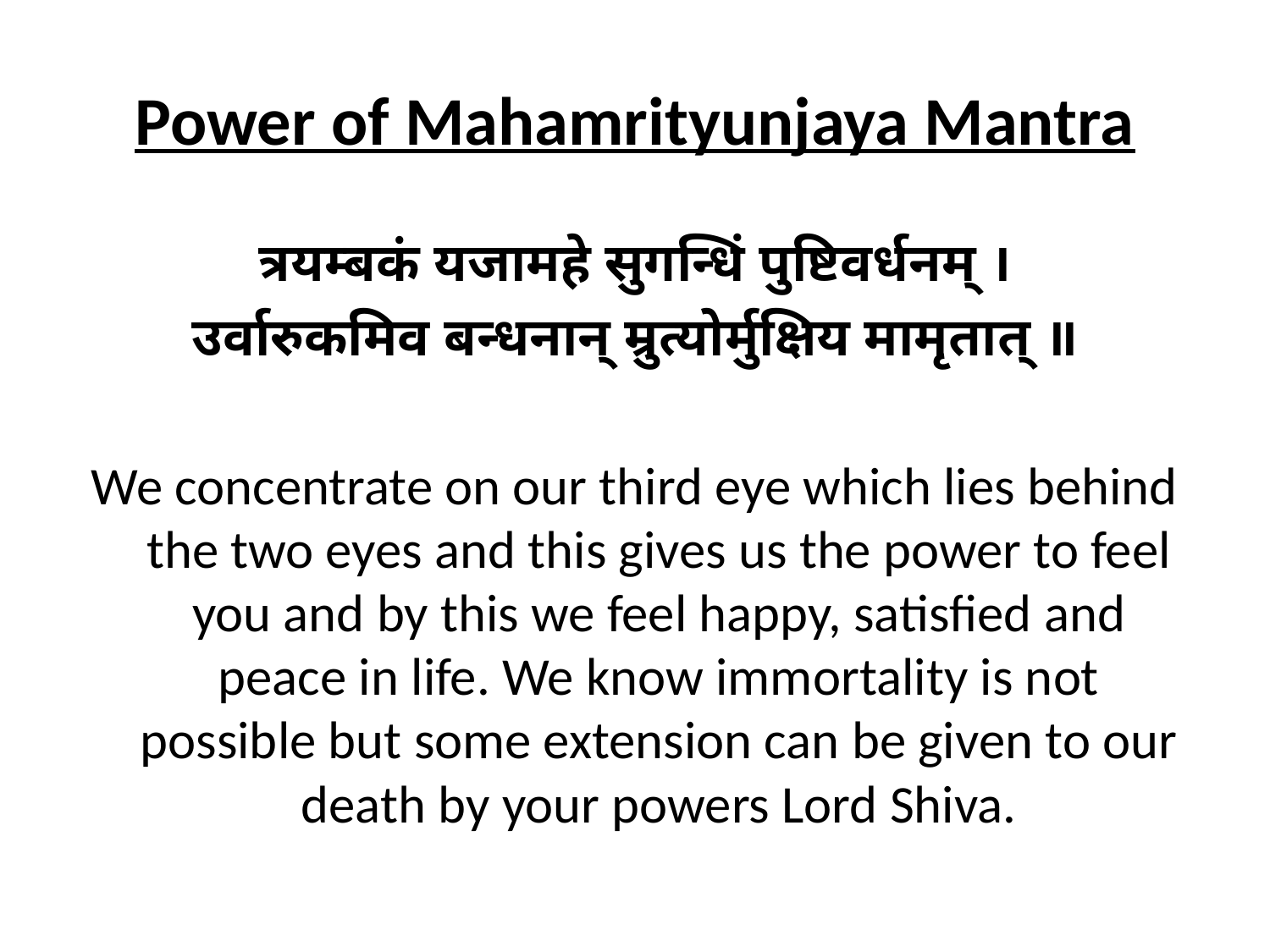

# Power of Mahamrityunjaya Mantra
त्रयम्बकं यजामहे सुगन्धिं पुष्टिवर्धनम् ।
उर्वारुकमिव बन्धनान् म्रुत्योर्मुक्षिय मामृतात् ॥

We concentrate on our third eye which lies behind the two eyes and this gives us the power to feel you and by this we feel happy, satisfied and peace in life. We know immortality is not possible but some extension can be given to our death by your powers Lord Shiva.